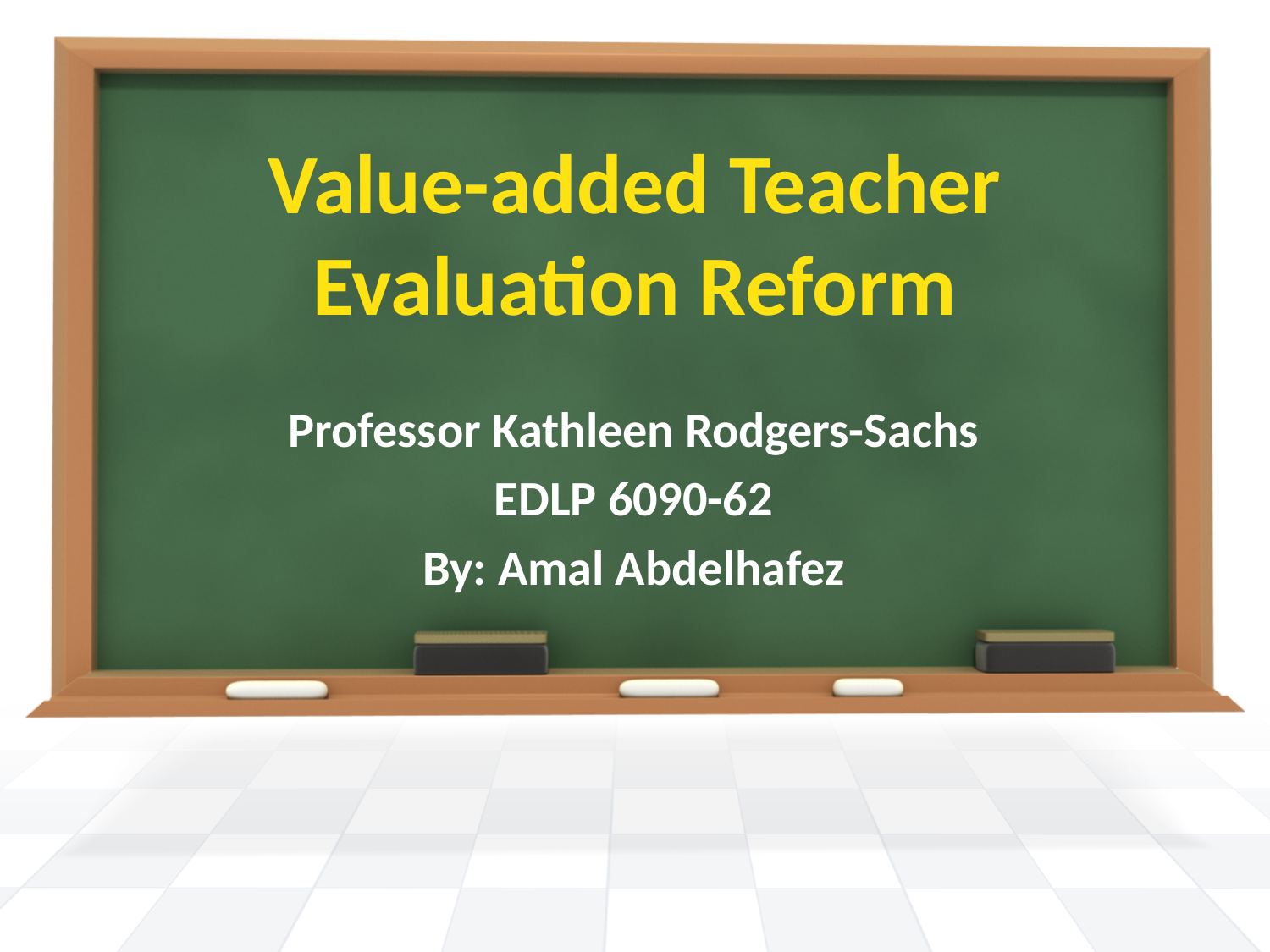

# Value-added Teacher Evaluation Reform
Professor Kathleen Rodgers-Sachs
EDLP 6090-62
By: Amal Abdelhafez